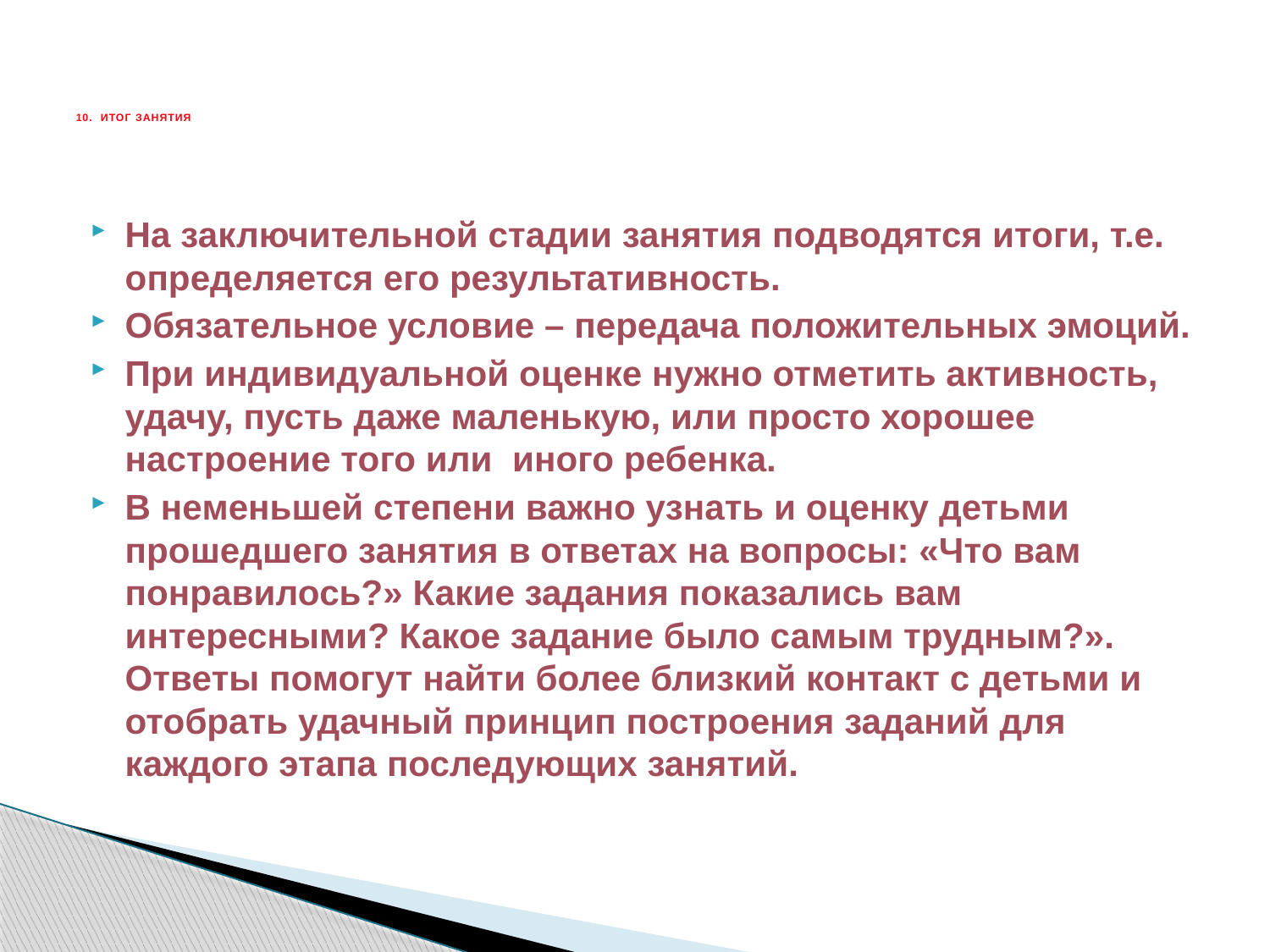

# 10.  ИТОГ ЗАНЯТИЯ
На заключительной стадии занятия подводятся итоги, т.е. определяется его результативность.
Обязательное условие – передача положительных эмоций.
При индивидуальной оценке нужно отметить активность, удачу, пусть даже маленькую, или просто хорошее настроение того или  иного ребенка.
В неменьшей степени важно узнать и оценку детьми прошедшего занятия в ответах на вопросы: «Что вам понравилось?» Какие задания показались вам интересными? Какое задание было самым трудным?». Ответы помогут найти более близкий контакт с детьми и отобрать удачный принцип построения заданий для каждого этапа последующих занятий.